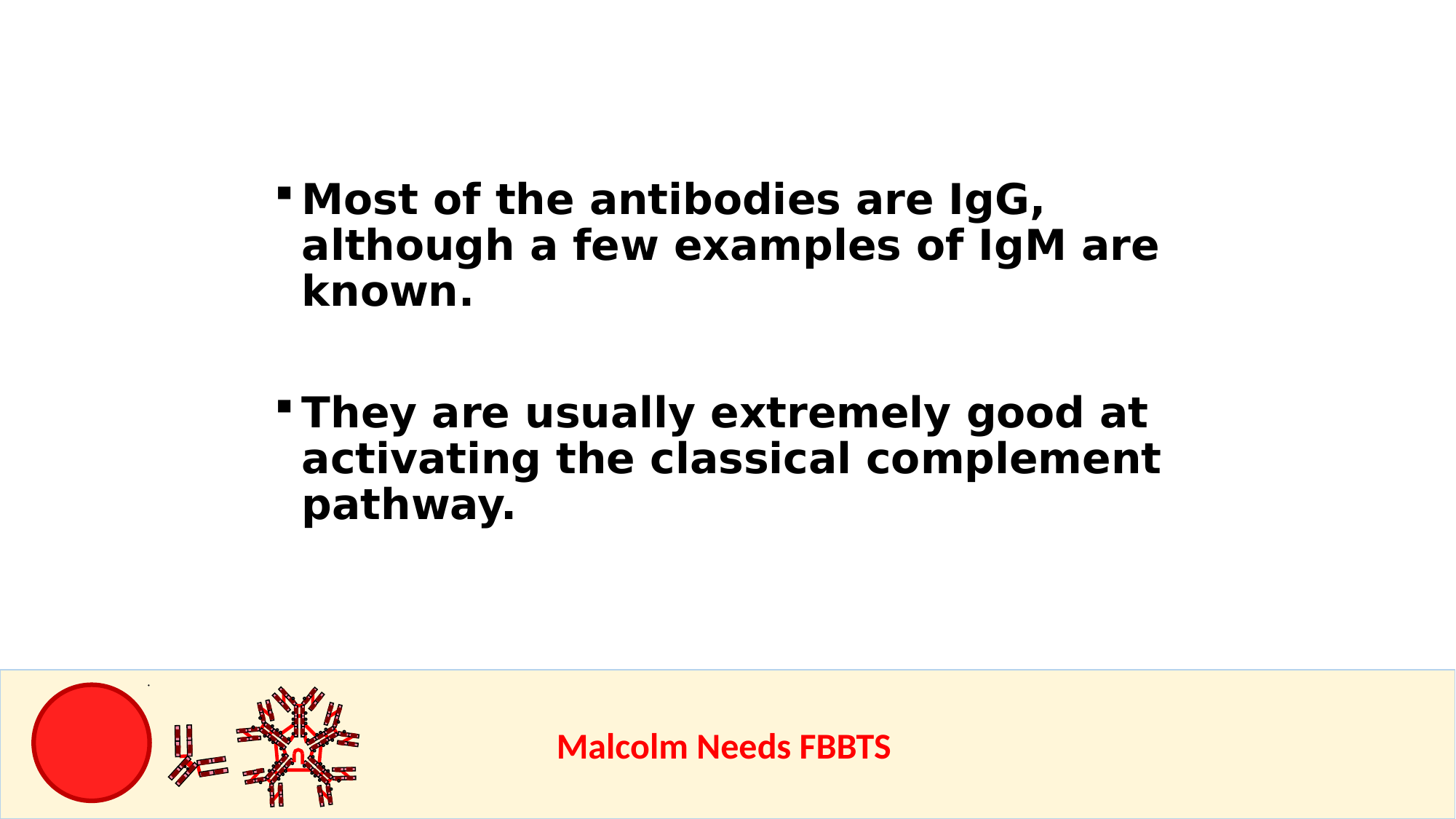

Most of the antibodies are IgG, although a few examples of IgM are known.

They are usually extremely good at activating the classical complement pathway.
					Malcolm Needs FBBTS